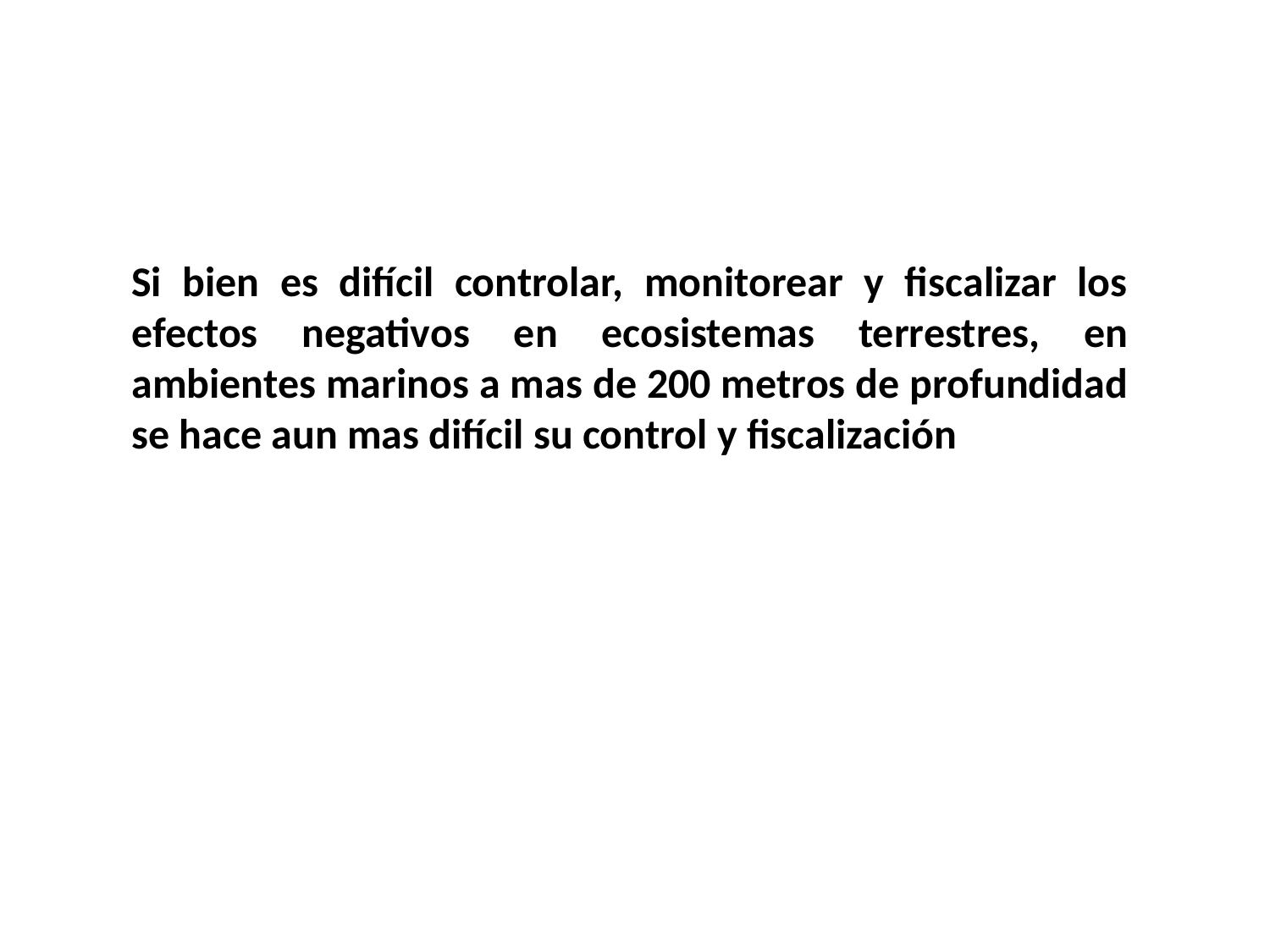

Si bien es difícil controlar, monitorear y fiscalizar los efectos negativos en ecosistemas terrestres, en ambientes marinos a mas de 200 metros de profundidad se hace aun mas difícil su control y fiscalización